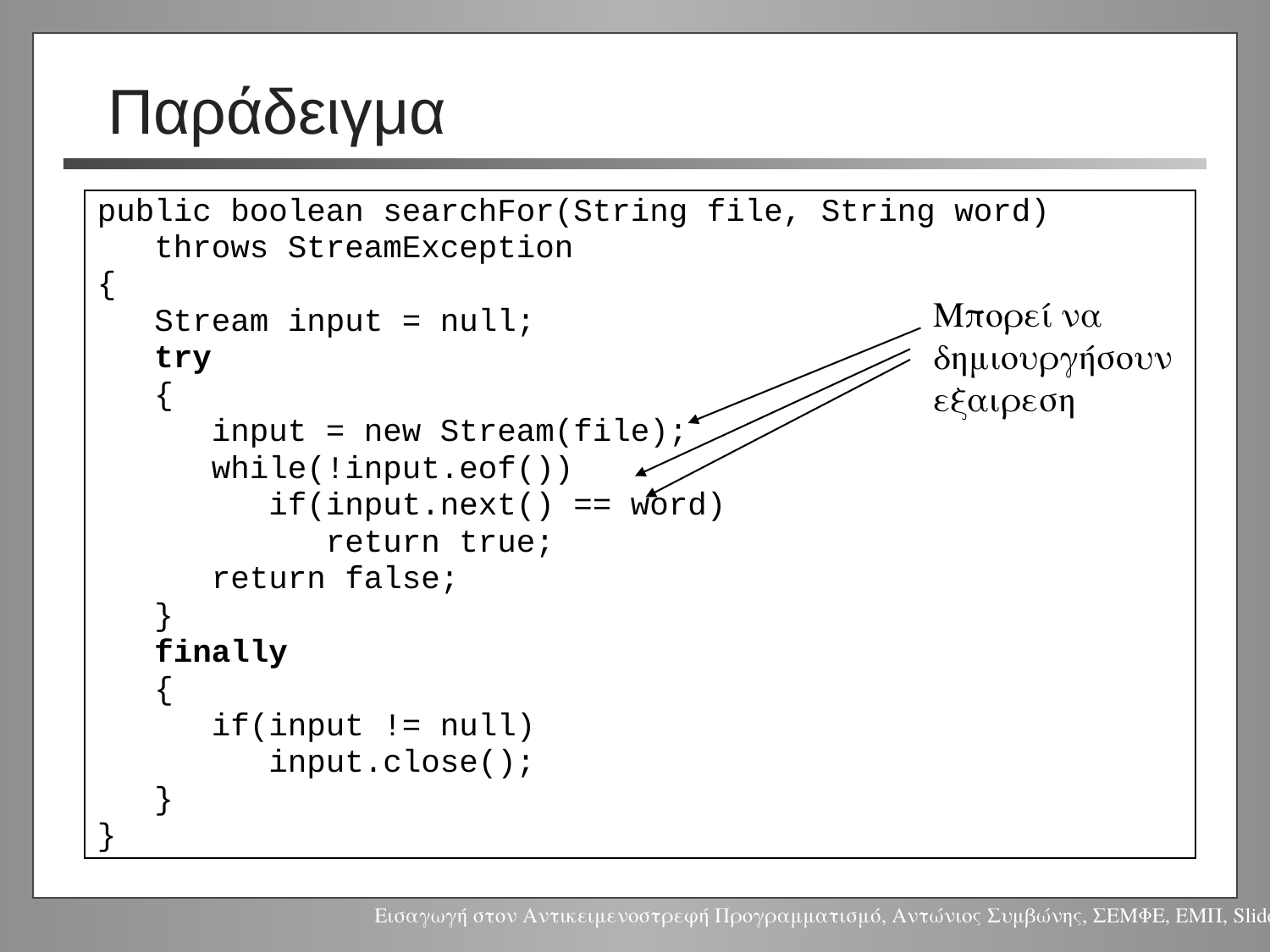

# Παράδειγμα
public boolean searchFor(String file, String word)
   throws StreamException
{
   Stream input = null;
   try
   {
      input = new Stream(file);
      while(!input.eof())
         if(input.next() == word)
            return true;
      return false;
   }
   finally
   {
      if(input != null)
         input.close();
   }
}
Μπορεί να δημιουργήσουν εξαιρεση